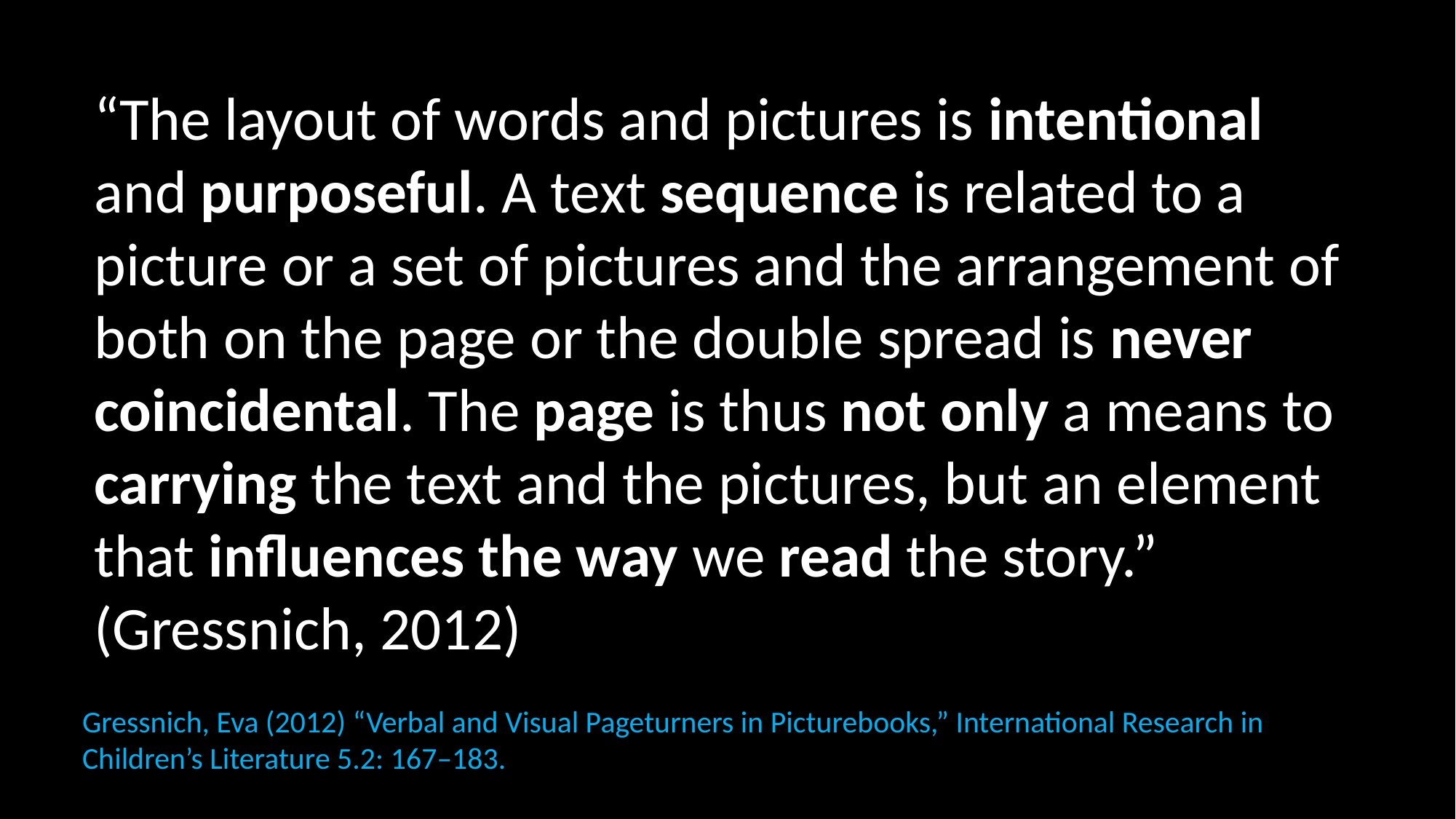

“The layout of words and pictures is intentional and purposeful. A text sequence is related to a picture or a set of pictures and the arrangement of both on the page or the double spread is never coincidental. The page is thus not only a means to carrying the text and the pictures, but an element that influences the way we read the story.” (Gressnich, 2012)
Gressnich, Eva (2012) “Verbal and Visual Pageturners in Picturebooks,” International Research in Children’s Literature 5.2: 167–183.